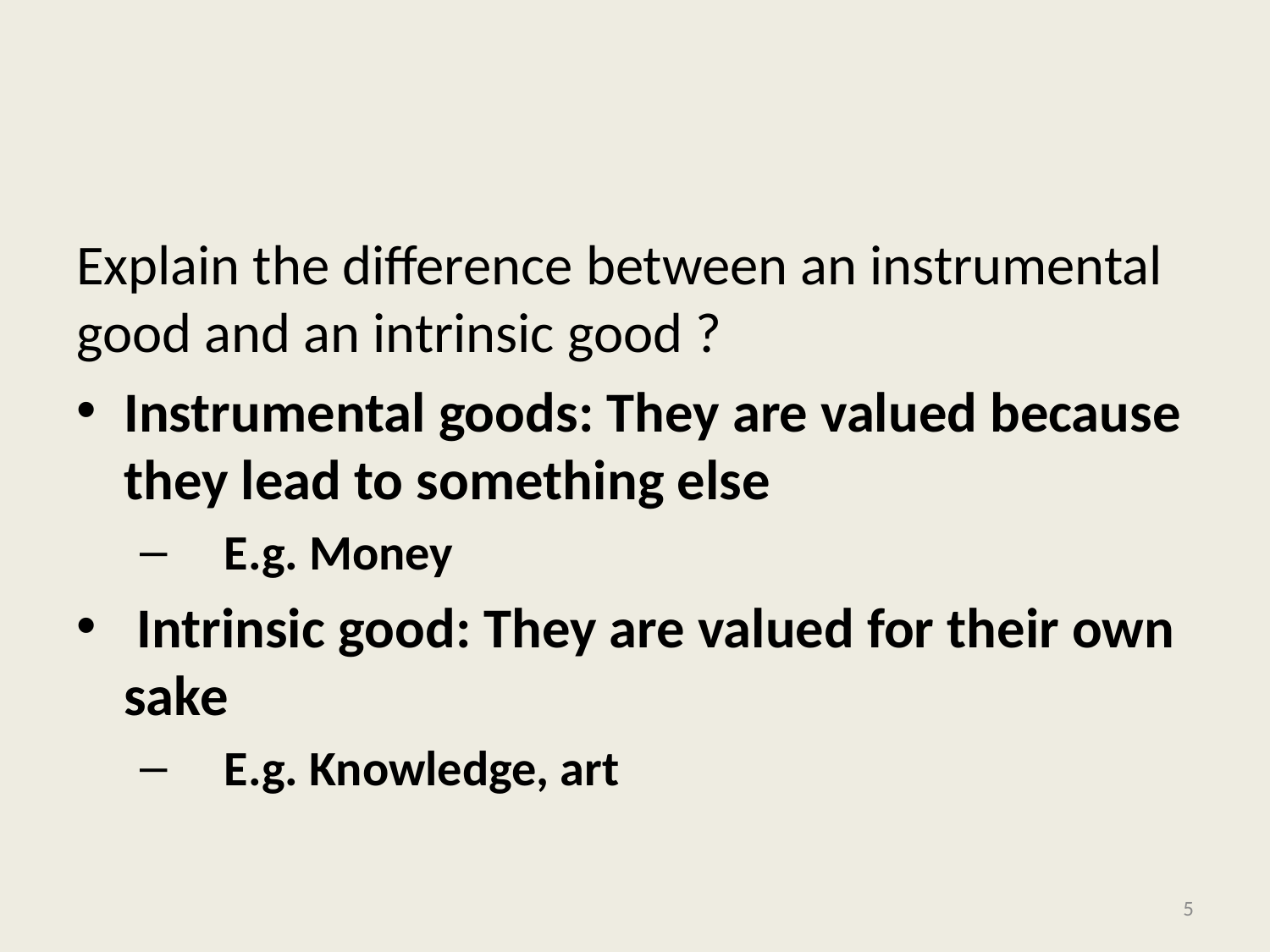

#
Explain the difference between an instrumental good and an intrinsic good ?
Instrumental goods: They are valued because they lead to something else
    E.g. Money
 Intrinsic good: They are valued for their own sake
    E.g. Knowledge, art

5